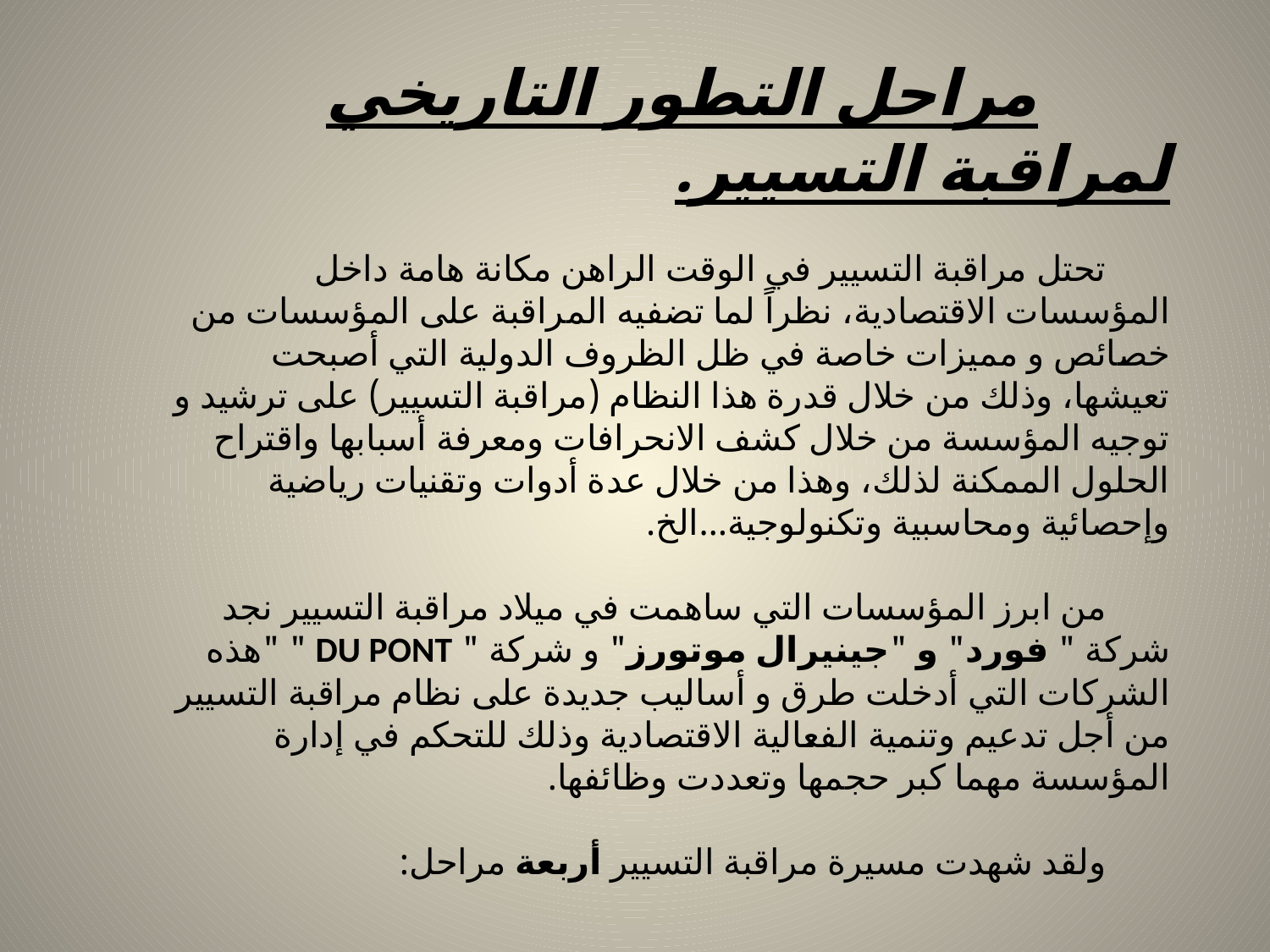

# مراحل التطور التاريخي لمراقبة التسيير.          تحتل مراقبة التسيير في الوقت الراهن مكانة هامة داخل المؤسسات الاقتصادية، نظراً لما تضفيه المراقبة على المؤسسات من خصائص و مميزات خاصة في ظل الظروف الدولية التي أصبحت تعيشها، وذلك من خلال قدرة هذا النظام (مراقبة التسيير) على ترشيد و توجيه المؤسسة من خلال كشف الانحرافات ومعرفة أسبابها واقتراح الحلول الممكنة لذلك، وهذا من خلال عدة أدوات وتقنيات رياضية وإحصائية ومحاسبية وتكنولوجية…الخ.   من ابرز المؤسسات التي ساهمت في ميلاد مراقبة التسيير نجد شركة " فورد" و "جينيرال موتورز" و شركة " DU PONT " "هذه الشركات التي أدخلت طرق و أساليب جديدة على نظام مراقبة التسيير من أجل تدعيم وتنمية الفعالية الاقتصادية وذلك للتحكم في إدارة المؤسسة مهما كبر حجمها وتعددت وظائفها. ولقد شهدت مسيرة مراقبة التسيير أربعة مراحل: